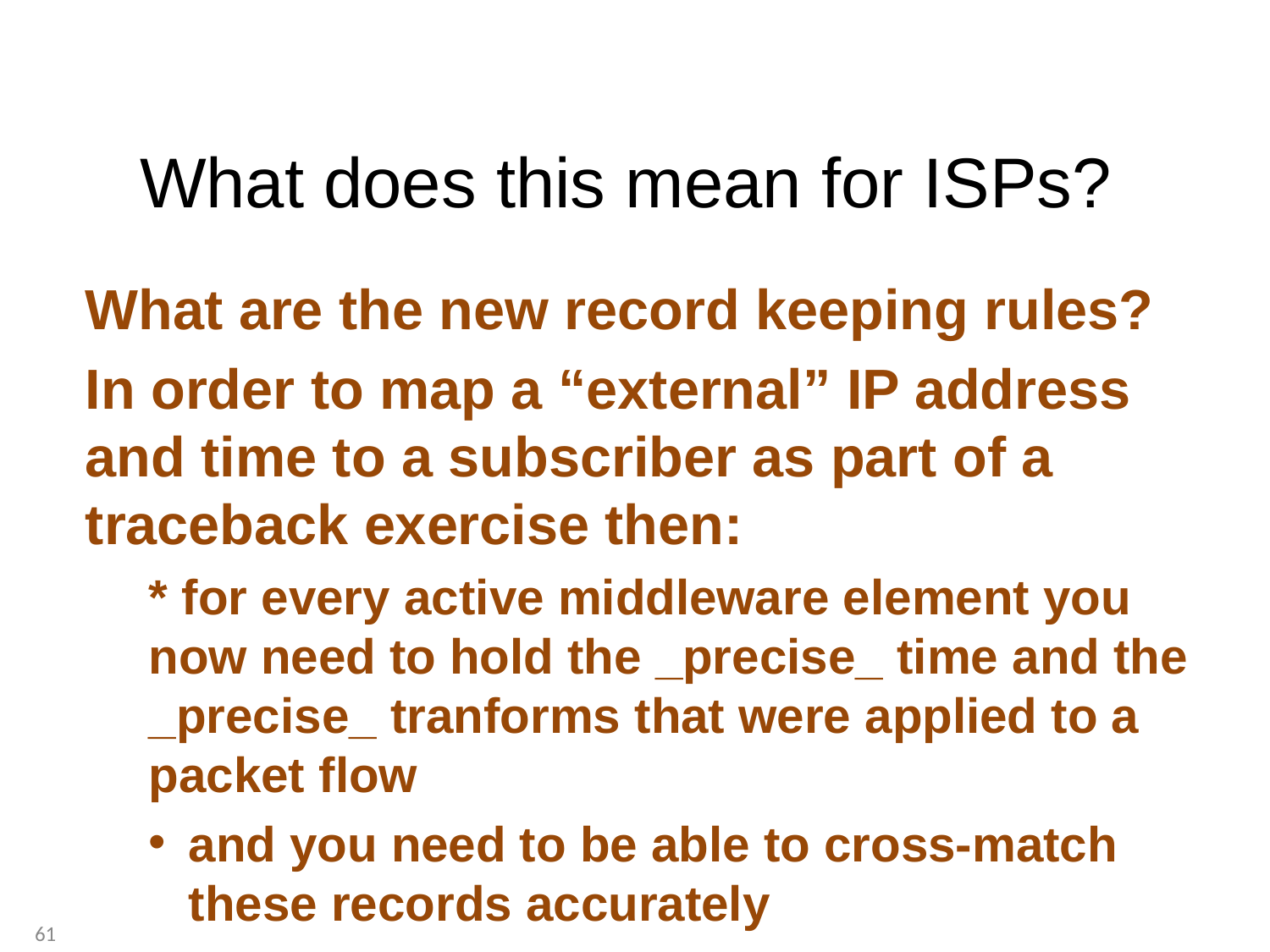

# What does this mean for ISPs?
What are the new record keeping rules?
In order to map a “external” IP address and time to a subscriber as part of a traceback exercise then:
* for every active middleware element you now need to hold the _precise_ time and the _precise_ tranforms that were applied to a packet flow
and you need to be able to cross-match these records accurately

61